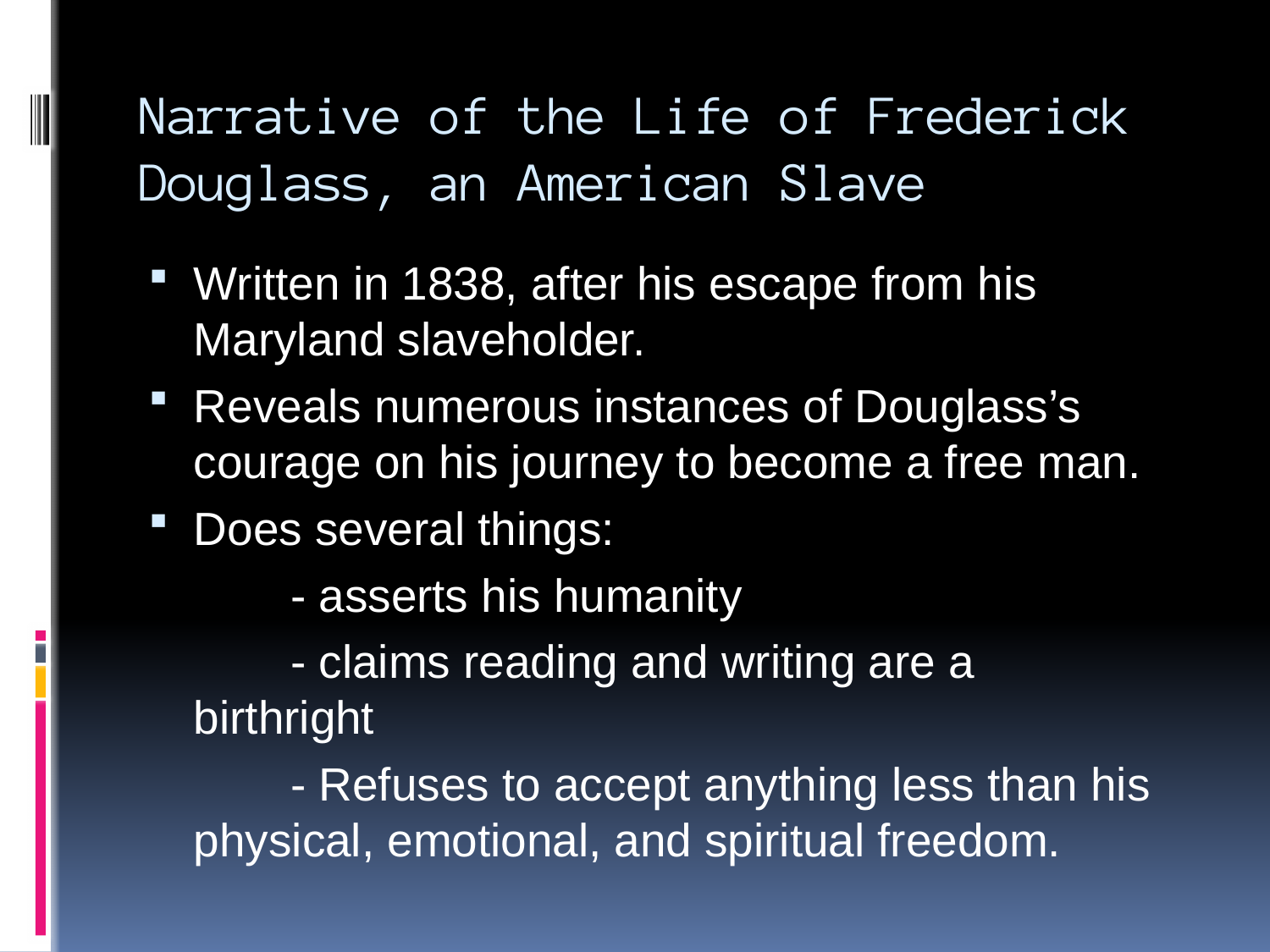

# Narrative of the Life of Frederick Douglass, an American Slave
Written in 1838, after his escape from his Maryland slaveholder.
Reveals numerous instances of Douglass’s courage on his journey to become a free man.
Does several things:
           - asserts his humanity
           - claims reading and writing are a      birthright
           - Refuses to accept anything less than his physical, emotional, and spiritual freedom.